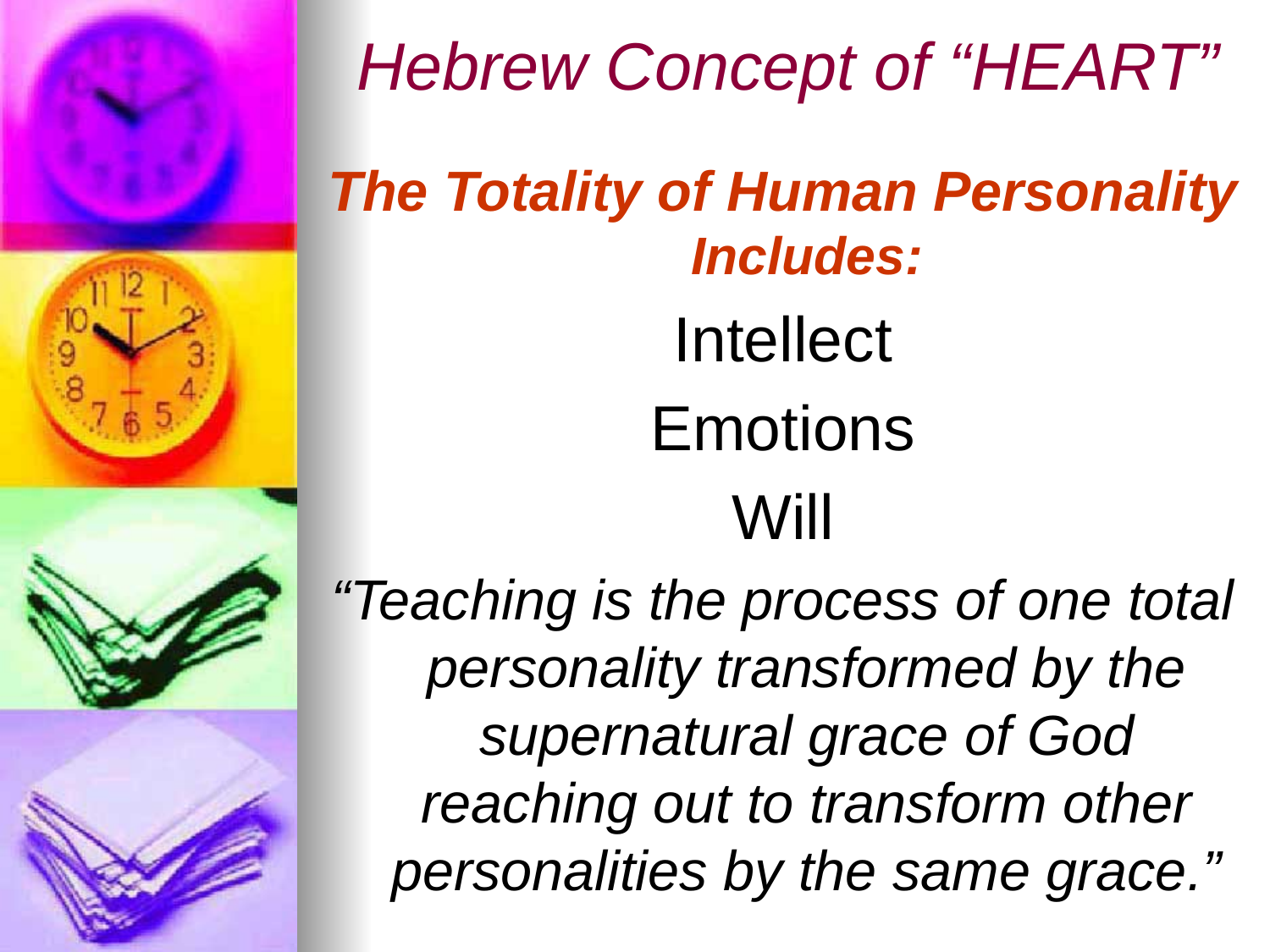

# Hebrew Concept of “HEART”
The Totality of Human Personality Includes:
Intellect
Emotions
Will
“Teaching is the process of one total personality transformed by the supernatural grace of God reaching out to transform other personalities by the same grace.”